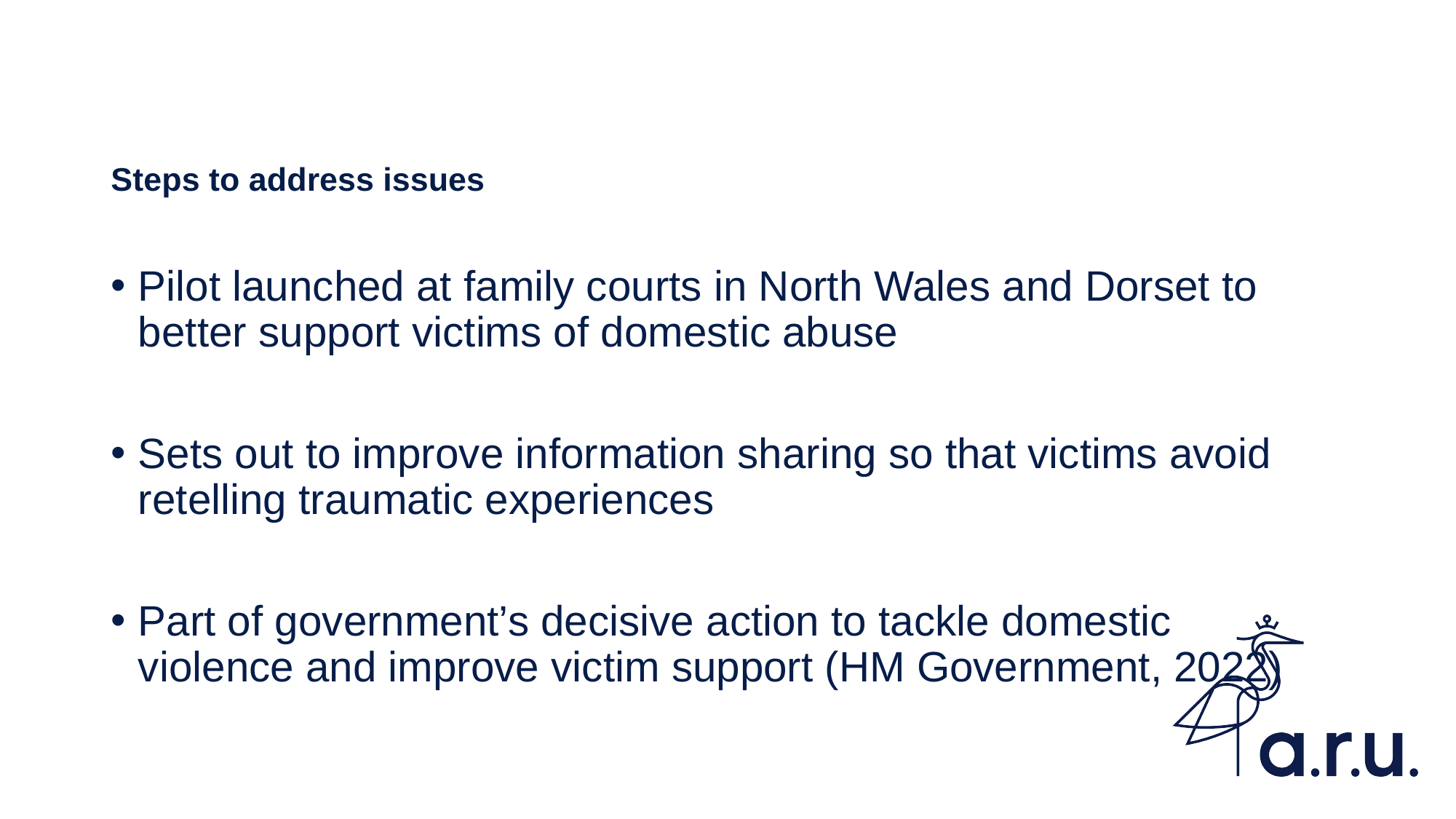

# Steps to address issues
Pilot launched at family courts in North Wales and Dorset to better support victims of domestic abuse

Sets out to improve information sharing so that victims avoid retelling traumatic experiences

Part of government’s decisive action to tackle domestic violence and improve victim support (HM Government, 2022)